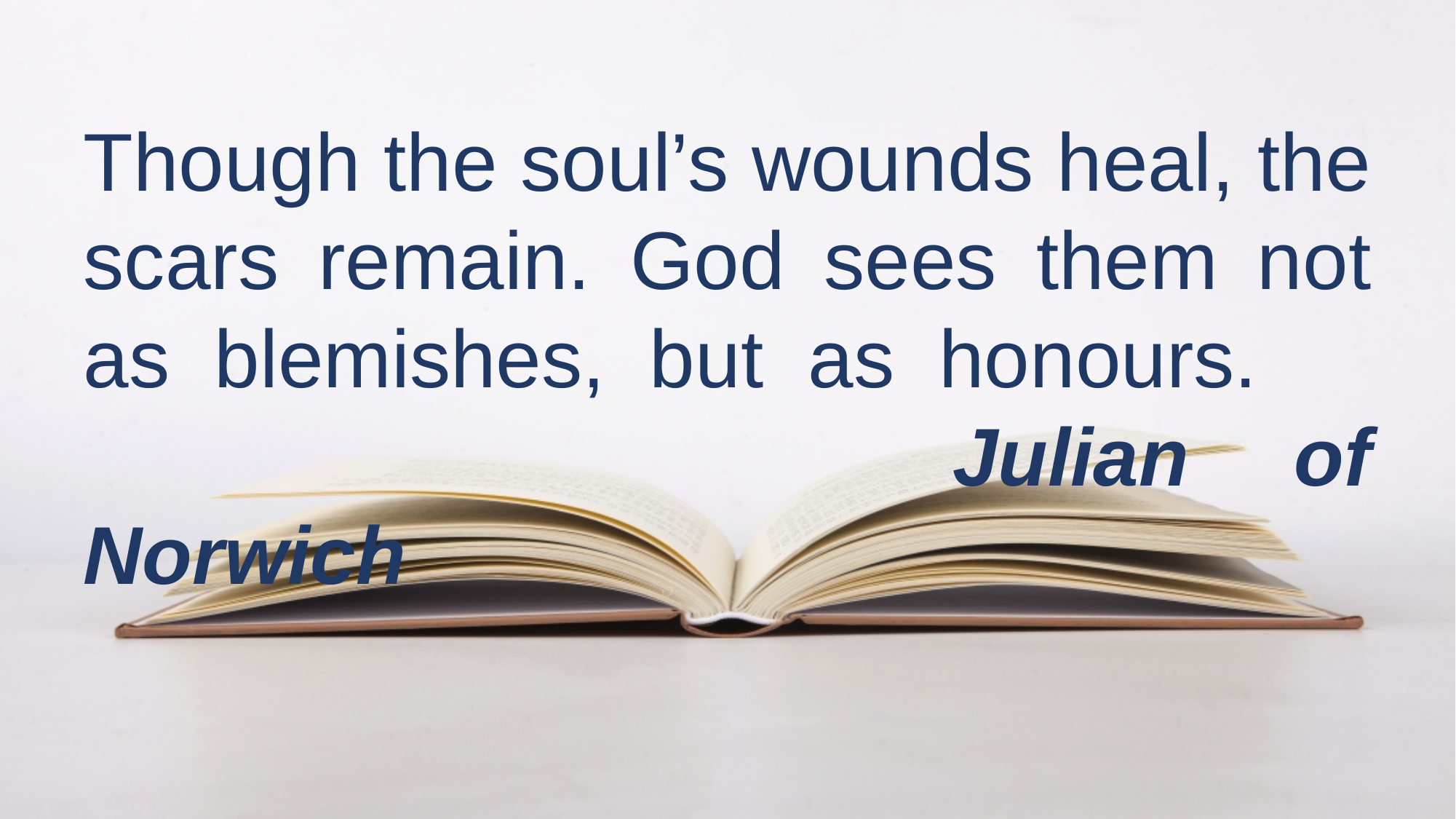

Though the soul’s wounds heal, the scars remain. God sees them not as blemishes, but as honours.									 Julian of Norwich